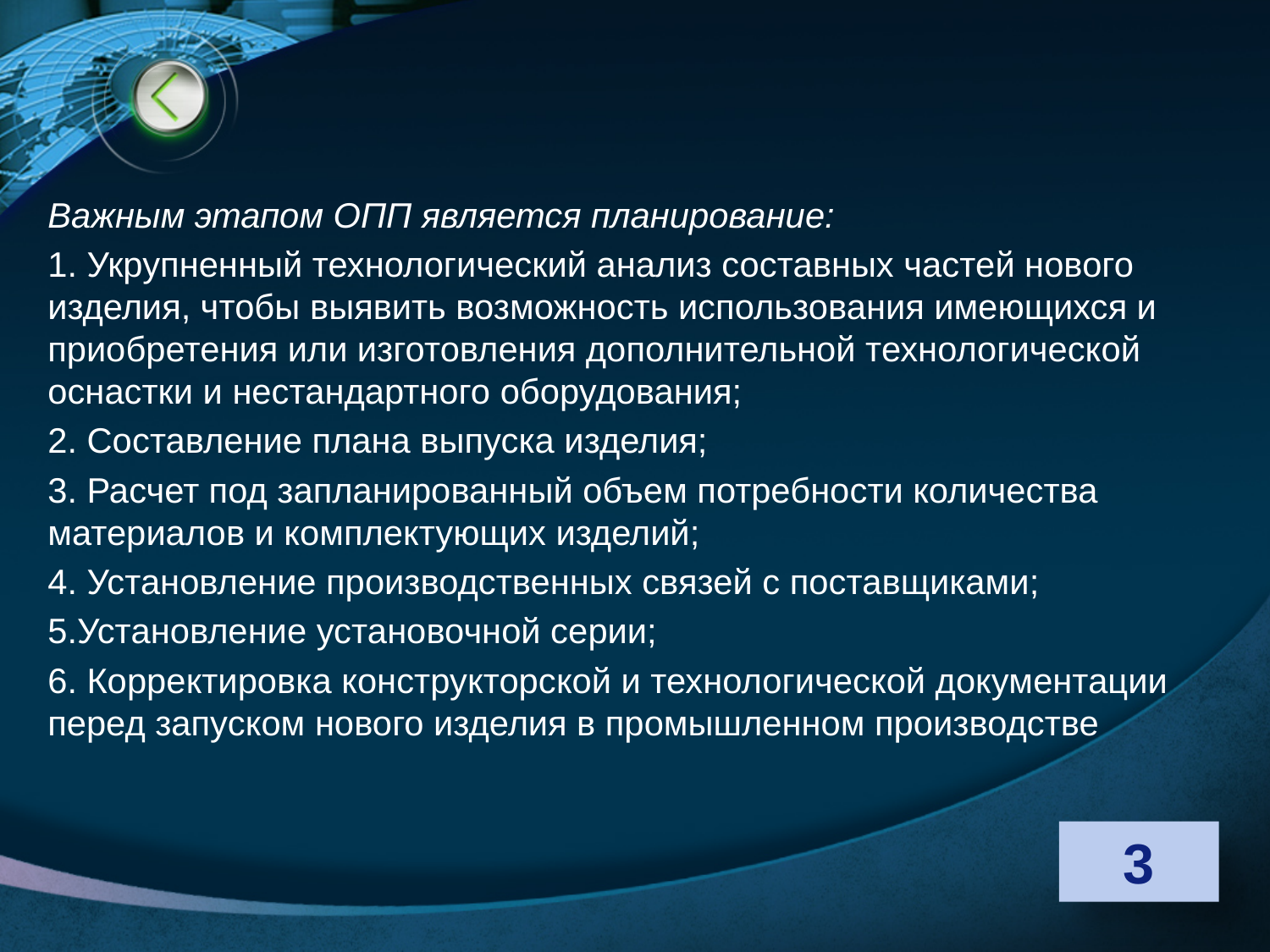

Важным этапом ОПП является планирование:
1. Укрупненный технологический анализ составных частей нового изделия, чтобы выявить возможность использования имеющихся и приобретения или изготовления дополнительной технологической оснастки и нестандартного оборудования;
2. Составление плана выпуска изделия;
3. Расчет под запланированный объем потребности количества материалов и комплектующих изделий;
4. Установление производственных связей с поставщиками;
5.Установление установочной серии;
6. Корректировка конструкторской и технологической документации перед запуском нового изделия в промышленном производстве
3